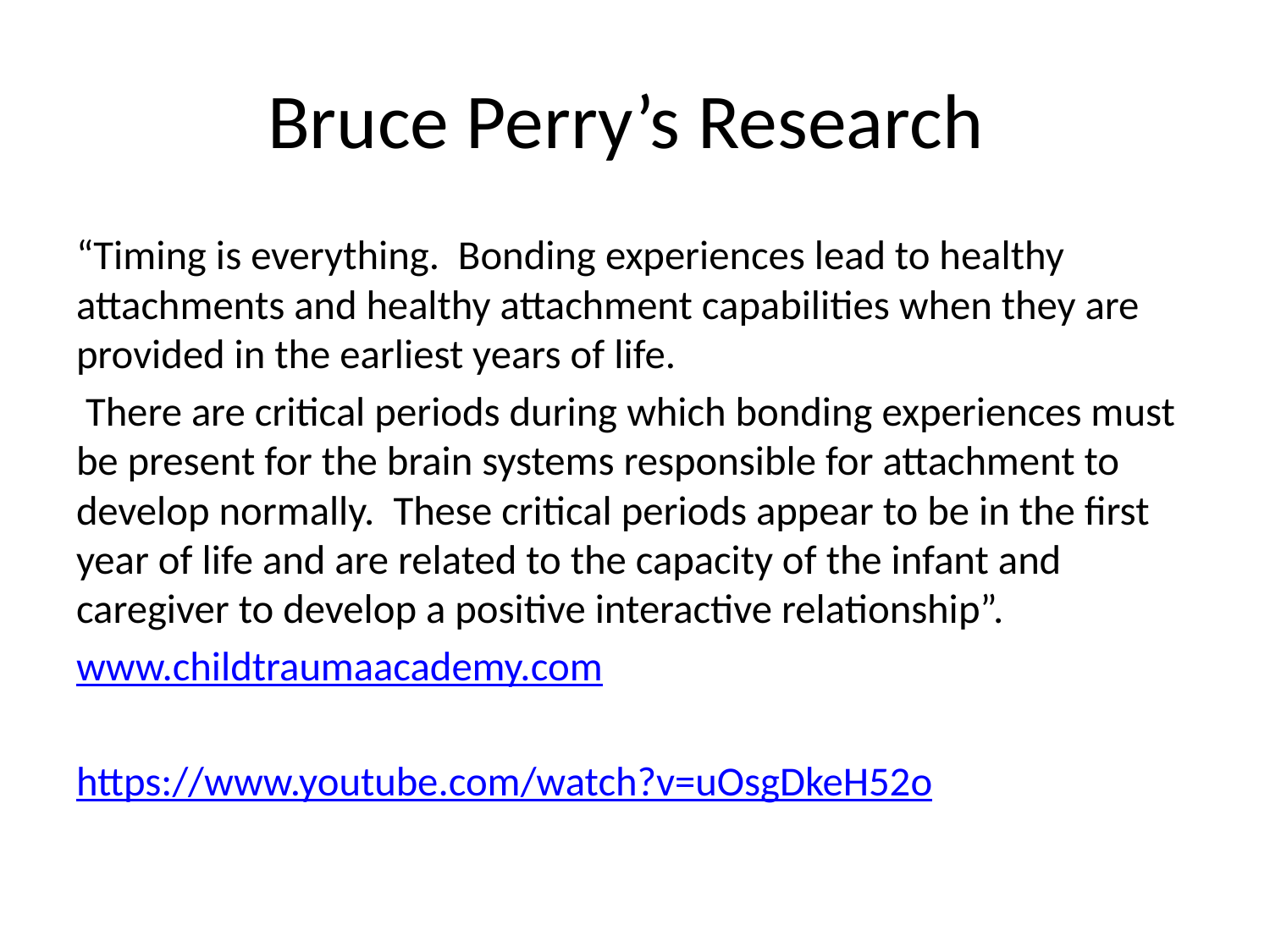

# Bruce Perry’s Research
“Timing is everything.  Bonding experiences lead to healthy attachments and healthy attachment capabilities when they are provided in the earliest years of life.
 There are critical periods during which bonding experiences must be present for the brain systems responsible for attachment to develop normally.  These critical periods appear to be in the first year of life and are related to the capacity of the infant and caregiver to develop a positive interactive relationship”.
www.childtraumaacademy.com

https://www.youtube.com/watch?v=uOsgDkeH52o